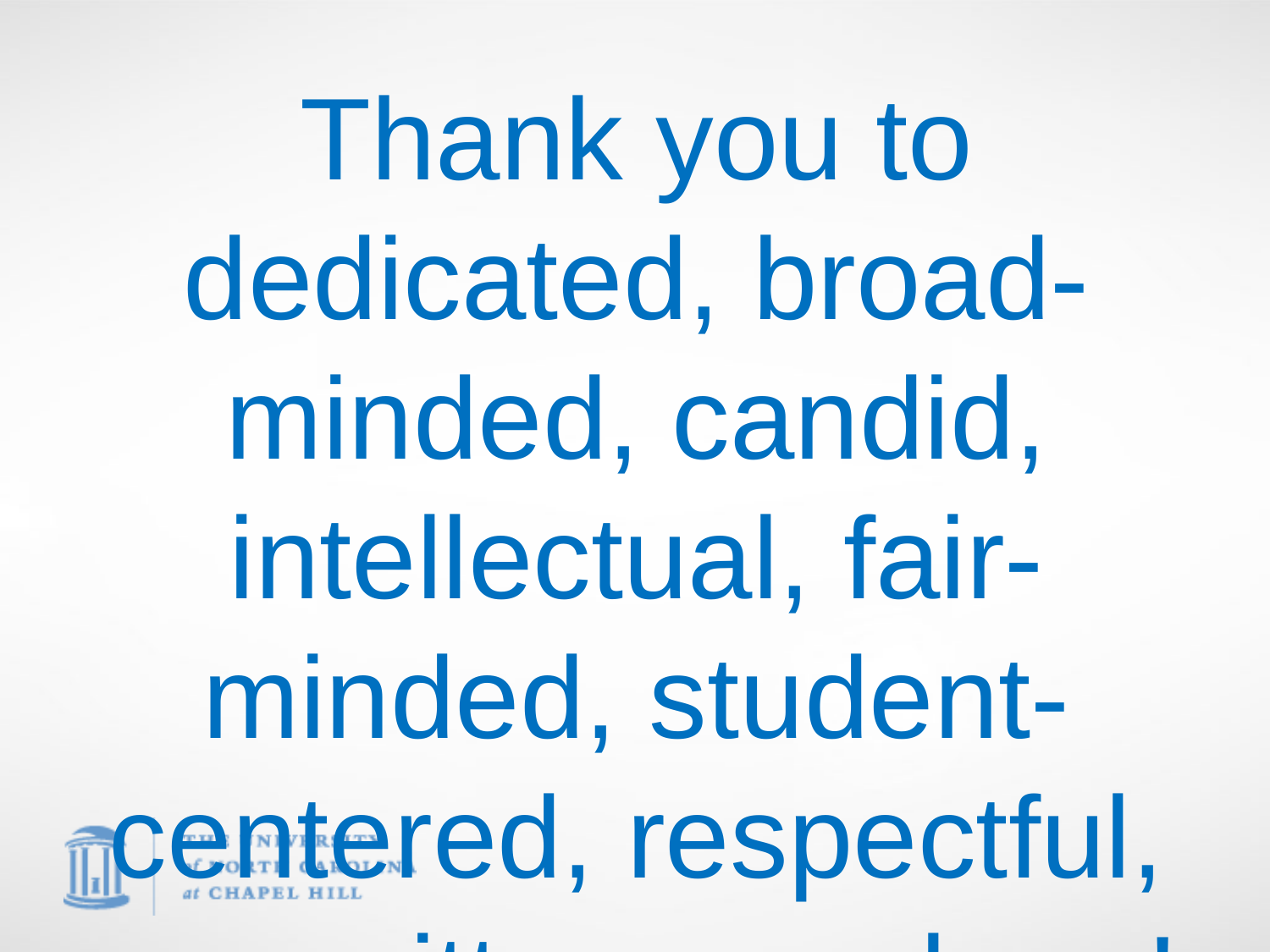

Thank you to dedicated, broad-minded, candid, intellectual, fair-minded, student-centered, respectful, committee members!